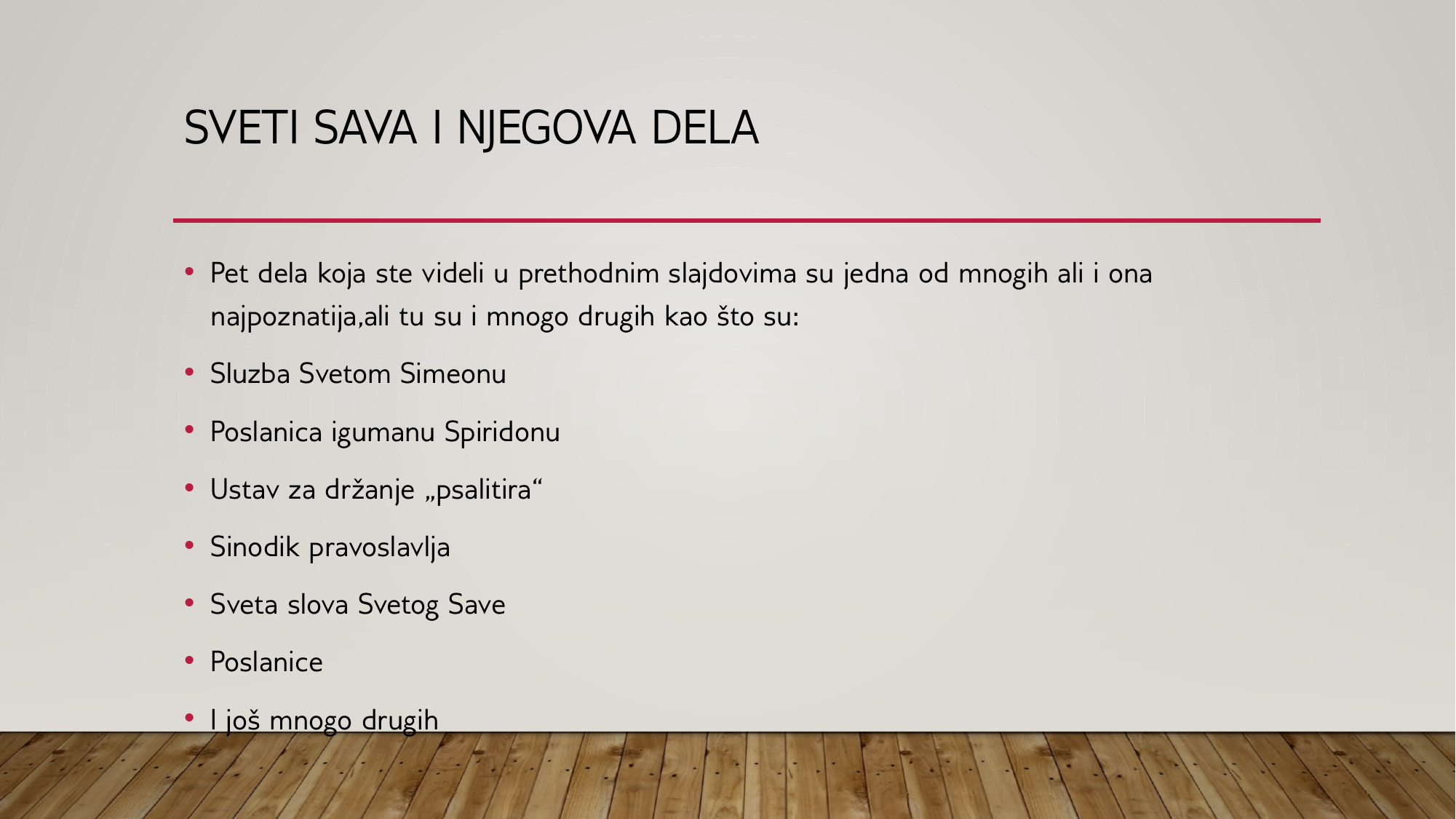

# Sveti sava I njegova dela
Pet dela koja ste videli u prethodnim slajdovima su jedna od mnogih ali i ona najpoznatija,ali tu su i mnogo drugih kao što su:
Sluzba Svetom Simeonu
Poslanica igumanu Spiridonu
Ustav za držanje „psalitira“
Sinodik pravoslavlja
Sveta slova Svetog Save
Poslanice
I još mnogo drugih